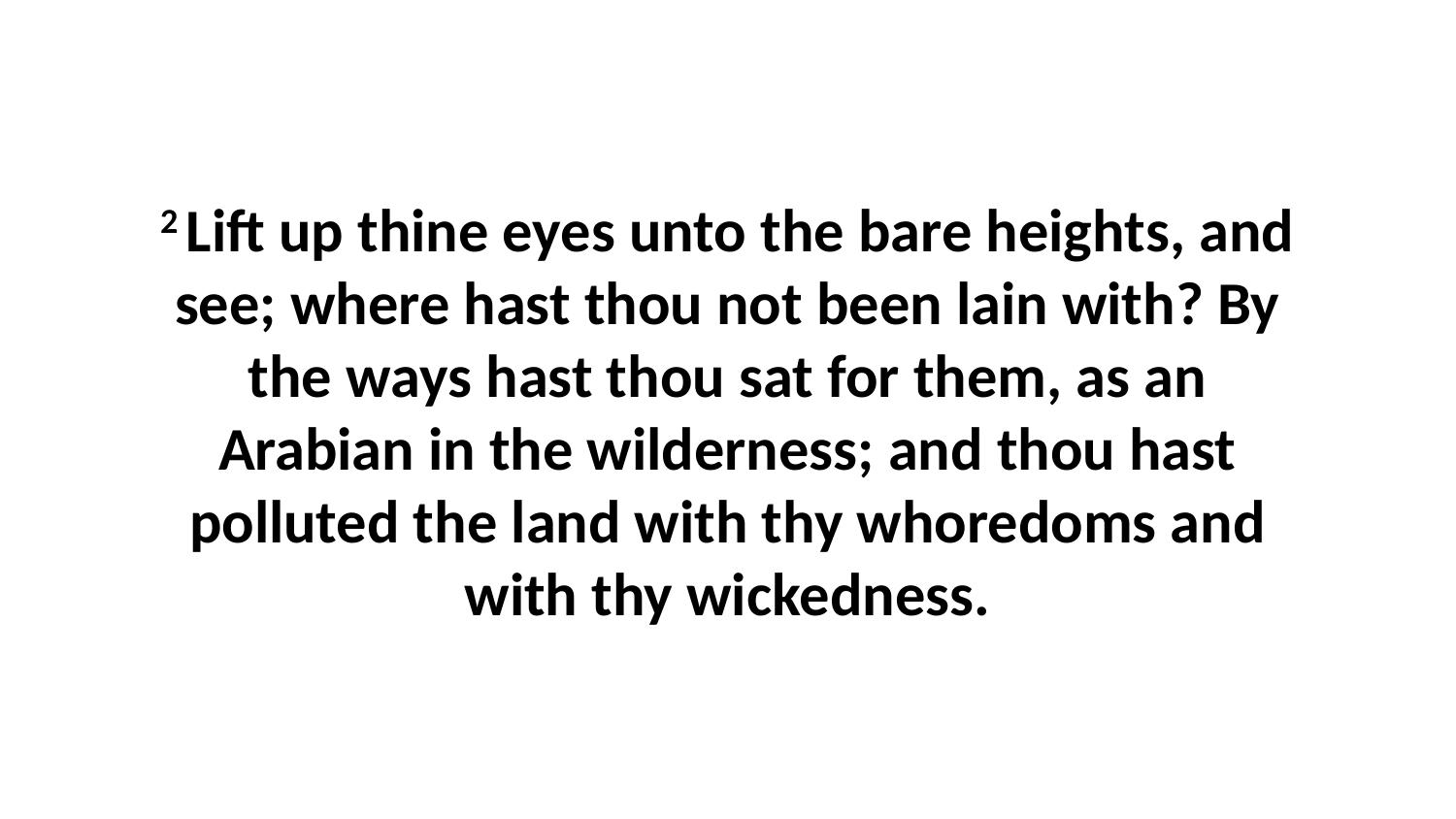

2 Lift up thine eyes unto the bare heights, and see; where hast thou not been lain with? By the ways hast thou sat for them, as an Arabian in the wilderness; and thou hast polluted the land with thy whoredoms and with thy wickedness.